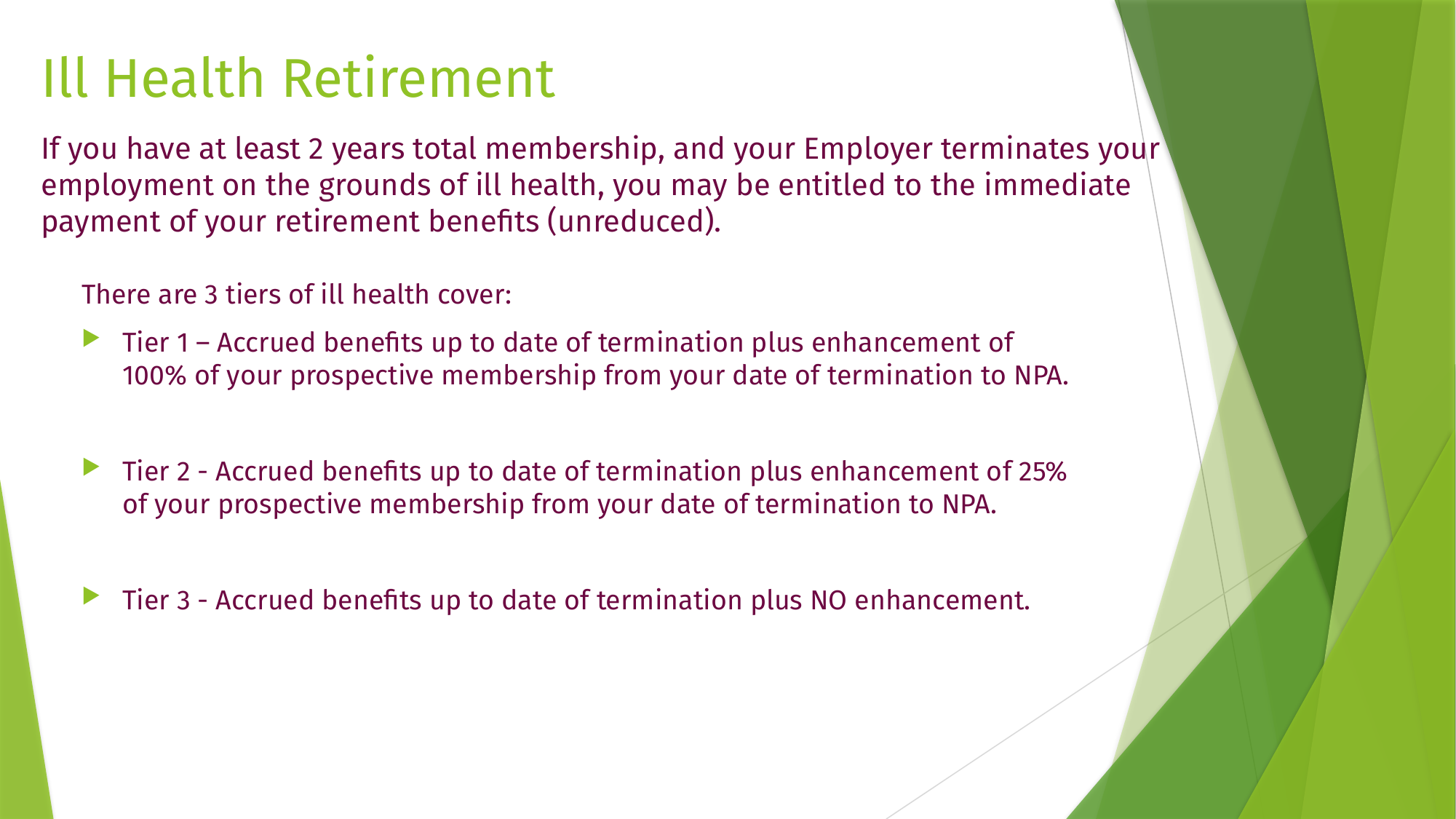

# Ill Health Retirement
If you have at least 2 years total membership, and your Employer terminates your employment on the grounds of ill health, you may be entitled to the immediate payment of your retirement benefits (unreduced).

There are 3 tiers of ill health cover:
Tier 1 – Accrued benefits up to date of termination plus enhancement of 100% of your prospective membership from your date of termination to NPA.

Tier 2 - Accrued benefits up to date of termination plus enhancement of 25% of your prospective membership from your date of termination to NPA.

Tier 3 - Accrued benefits up to date of termination plus NO enhancement.